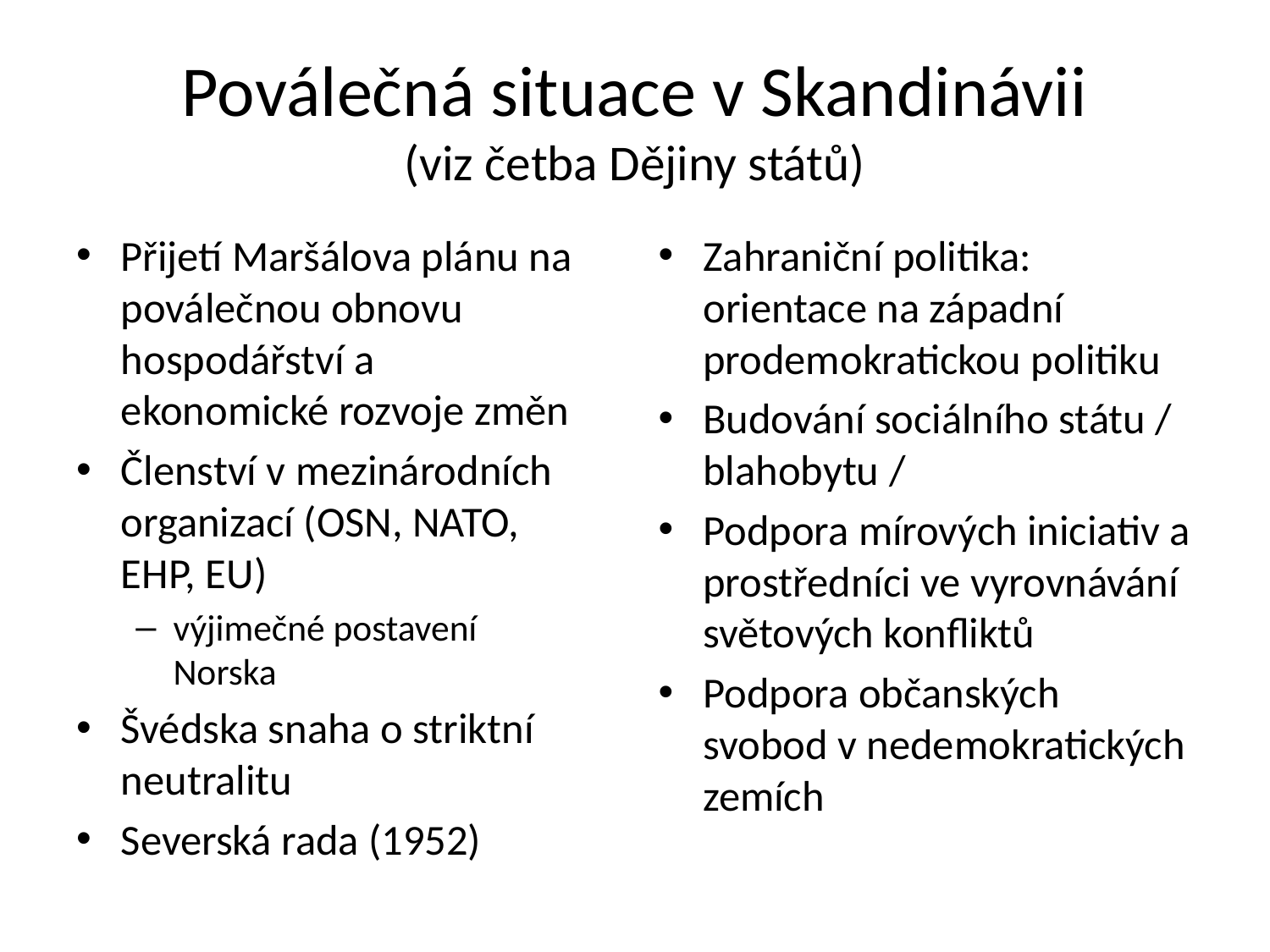

# Poválečná situace v Skandinávii (viz četba Dějiny států)
Přijetí Maršálova plánu na poválečnou obnovu hospodářství a ekonomické rozvoje změn
Členství v mezinárodních organizací (OSN, NATO, EHP, EU)
výjimečné postavení Norska
Švédska snaha o striktní neutralitu
Severská rada (1952)

Zahraniční politika: orientace na západní prodemokratickou politiku
Budování sociálního státu / blahobytu /
Podpora mírových iniciativ a prostředníci ve vyrovnávání světových konfliktů
Podpora občanských svobod v nedemokratických zemích